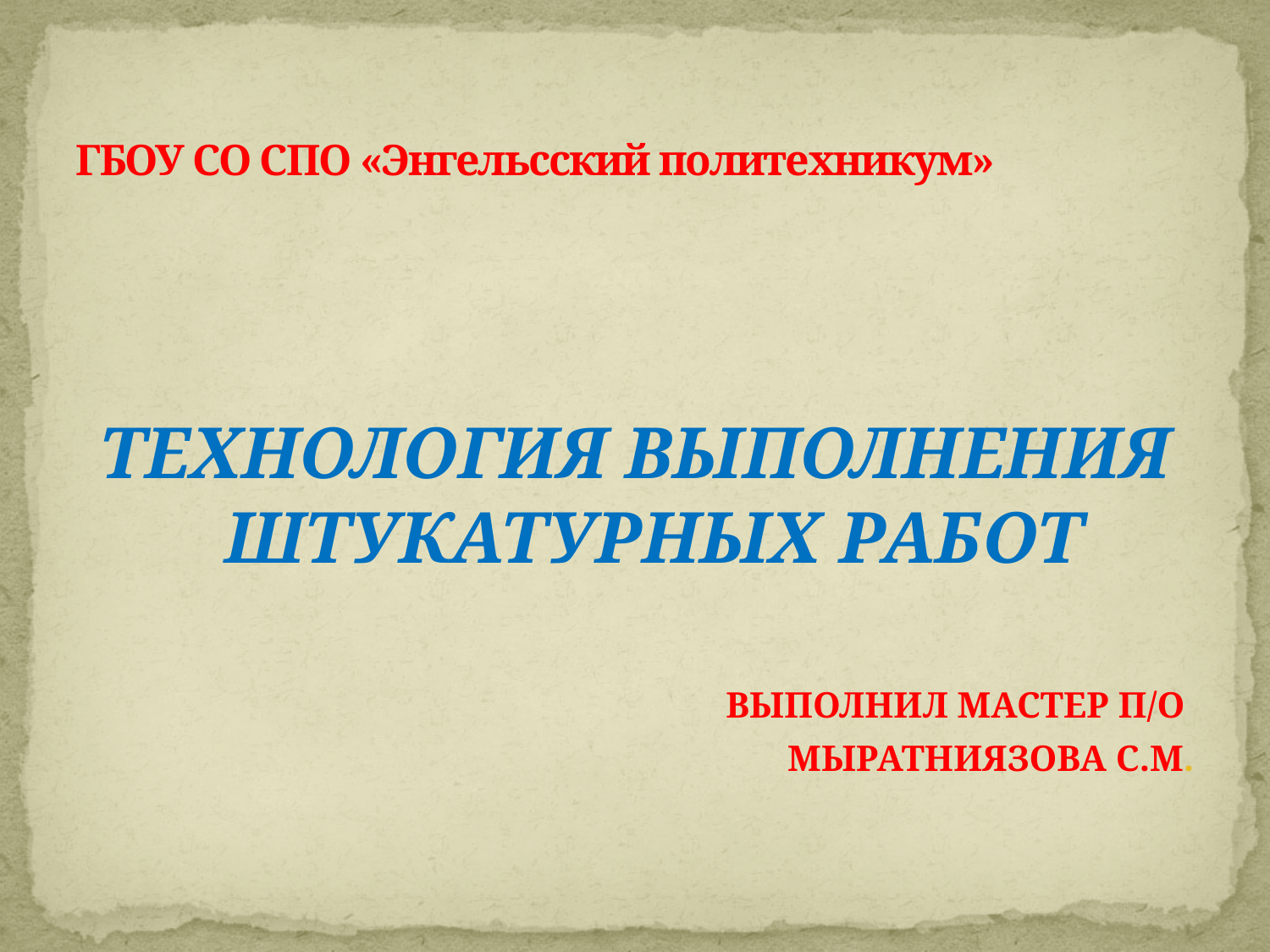

# ГБОУ СО СПО «Энгельсский политехникум»

Технология выполнения штукатурных работ

Выполнил мастер п/о
Мыратниязова С.М.